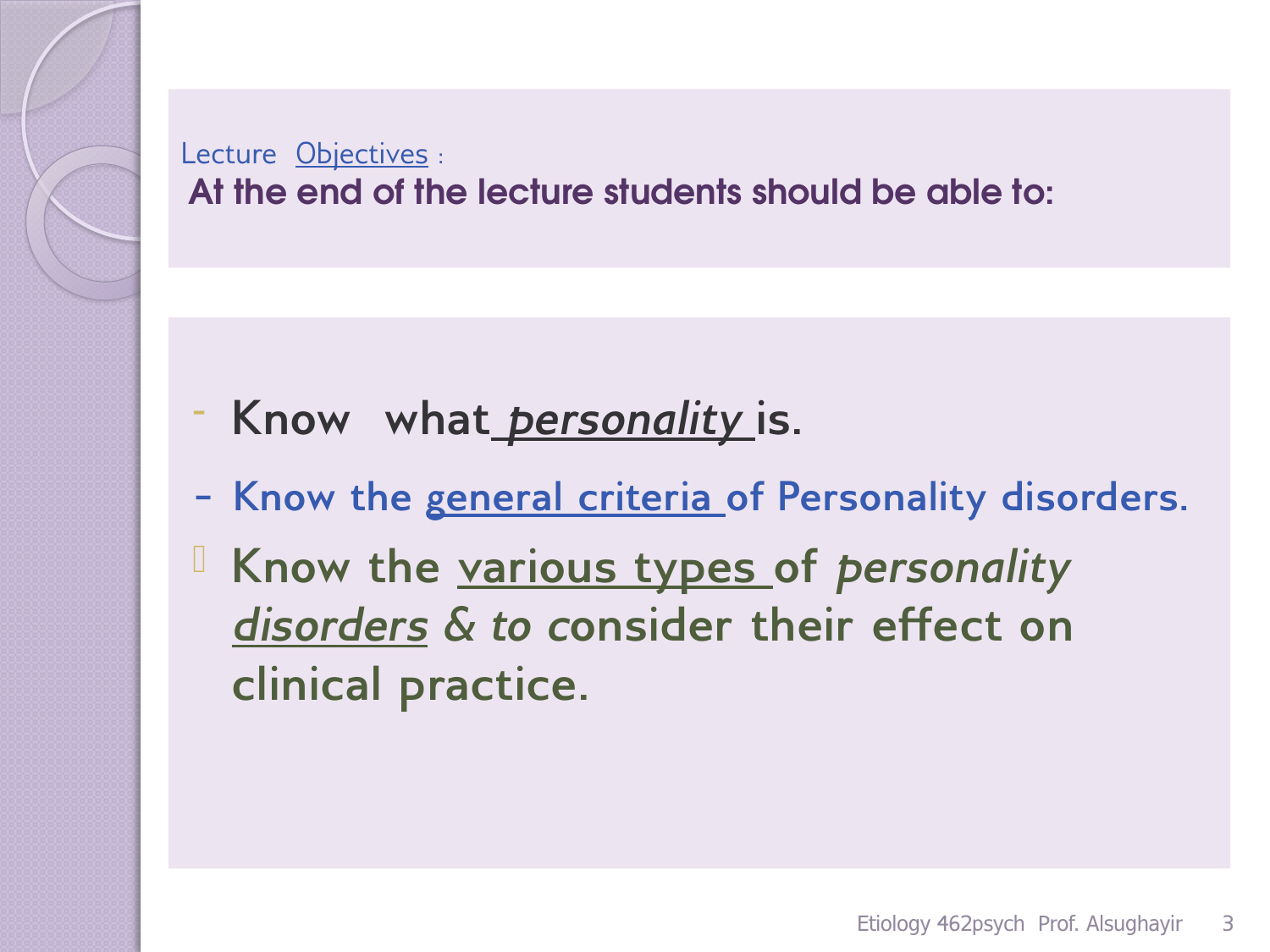

# Lecture  Objectives : At the end of the lecture students should be able to:

Know  what personality is.
- Know the general criteria of Personality disorders.
Know the various types of personality disorders & to consider their effect on clinical practice.

Etiology 462psych  Prof. Alsughayir
3